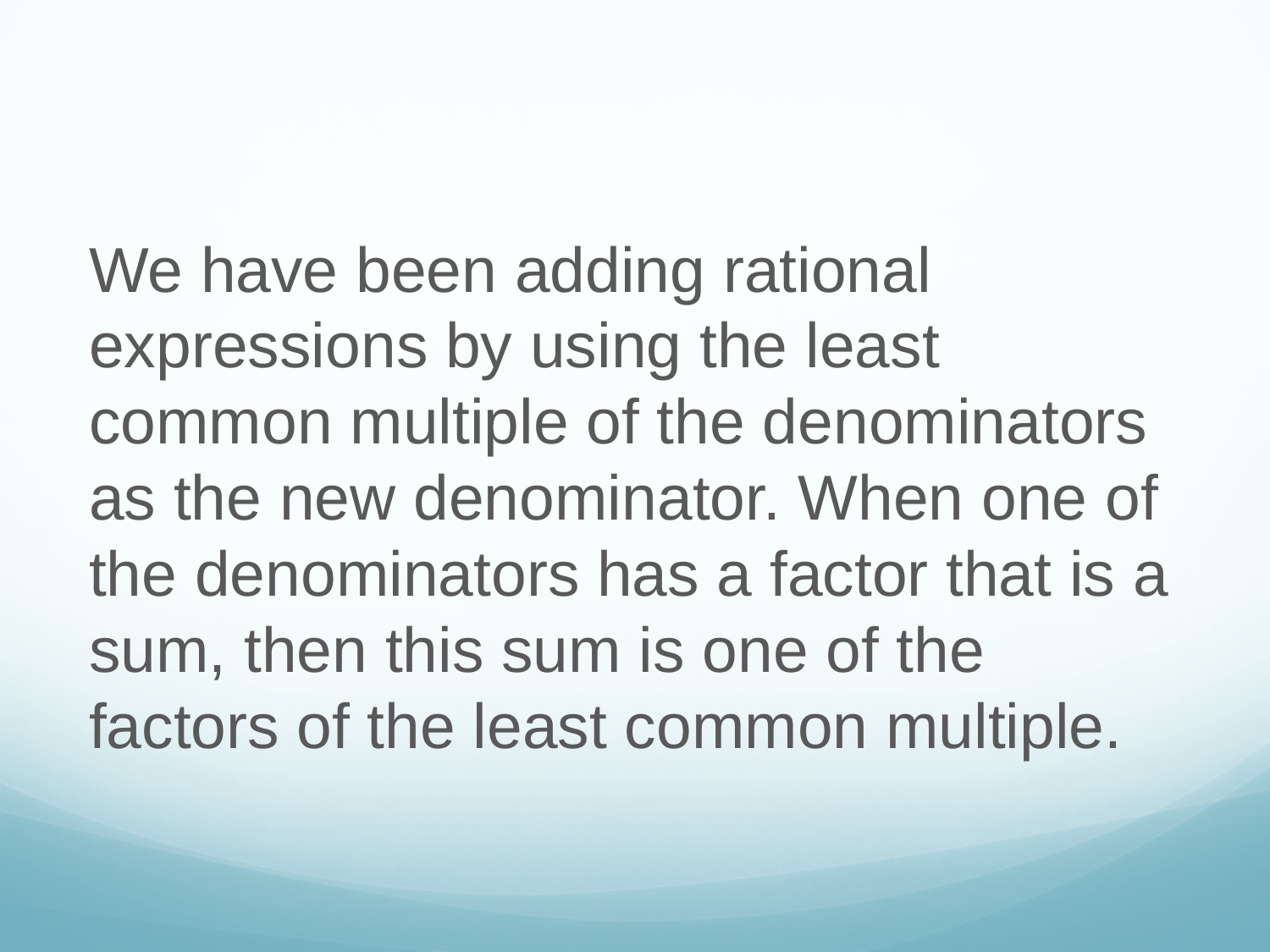

We have been adding rational expressions by using the least common multiple of the denominators as the new denominator. When one of the denominators has a factor that is a sum, then this sum is one of the factors of the least common multiple.